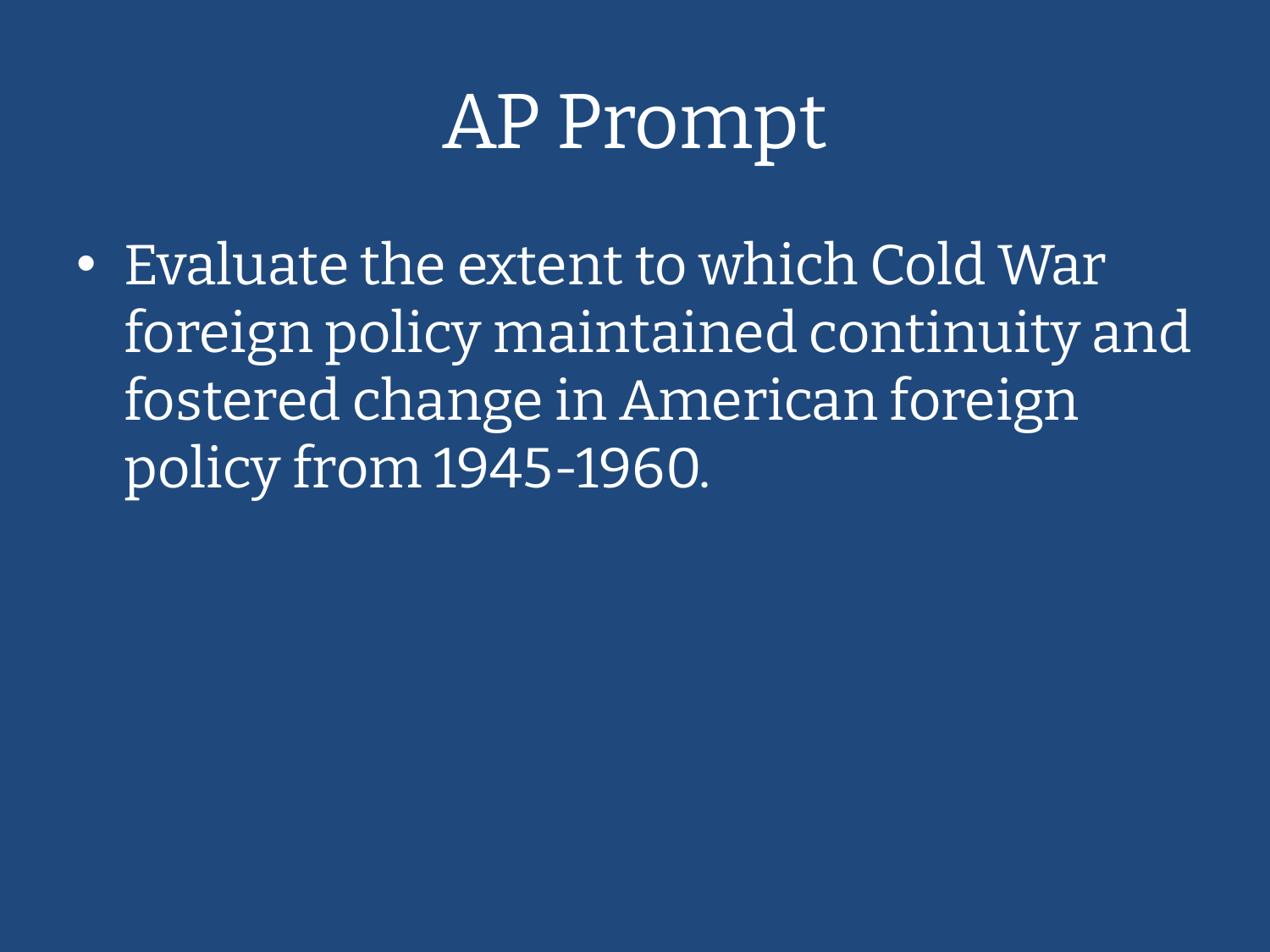

# AP Prompt
Evaluate the extent to which Cold War foreign policy maintained continuity and fostered change in American foreign policy from 1945-1960.